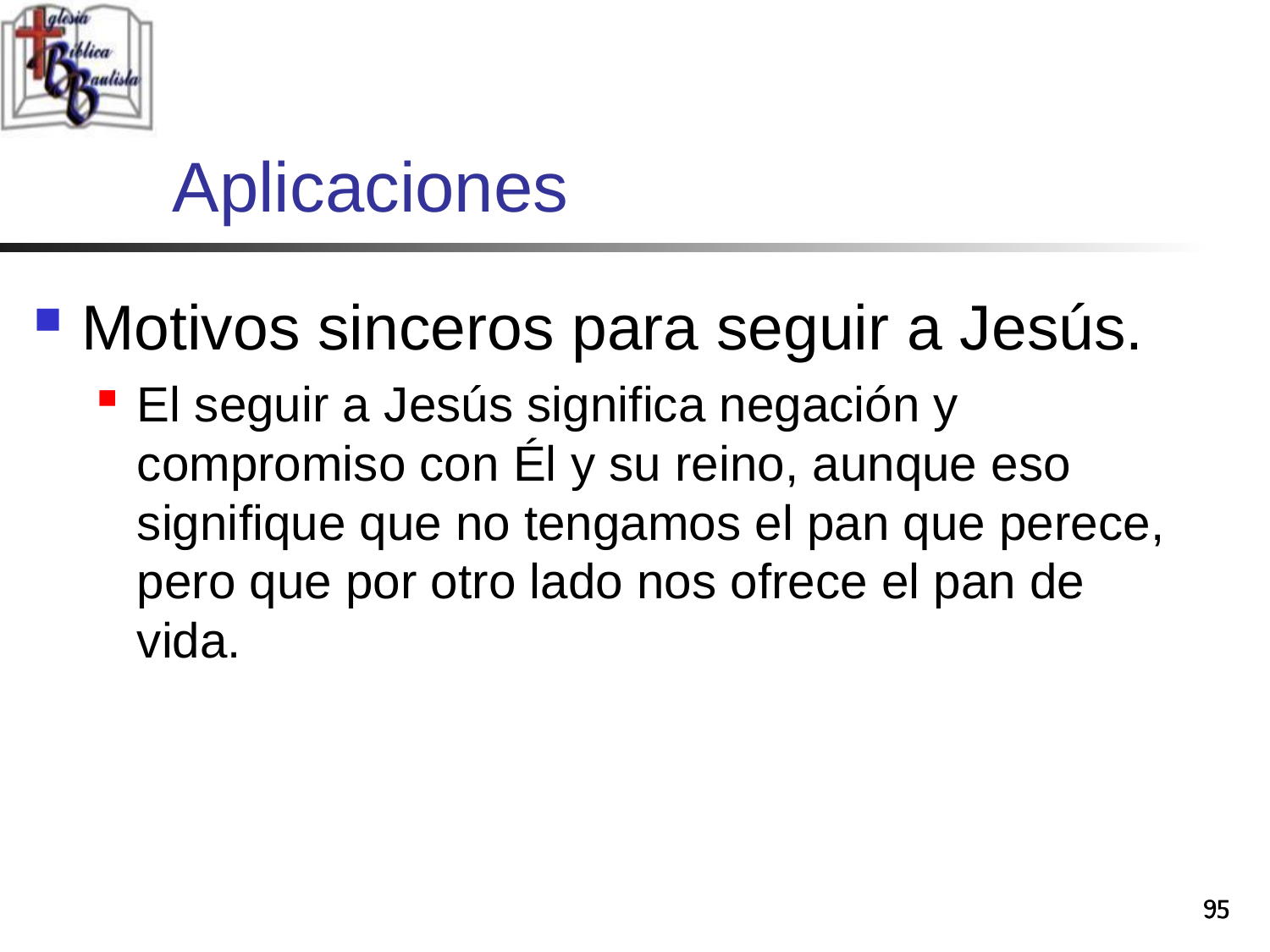

# Aplicaciones
Motivos sinceros para seguir a Jesús.
El seguir a Jesús significa negación y compromiso con Él y su reino, aunque eso signifique que no tengamos el pan que perece, pero que por otro lado nos ofrece el pan de vida.

95
95